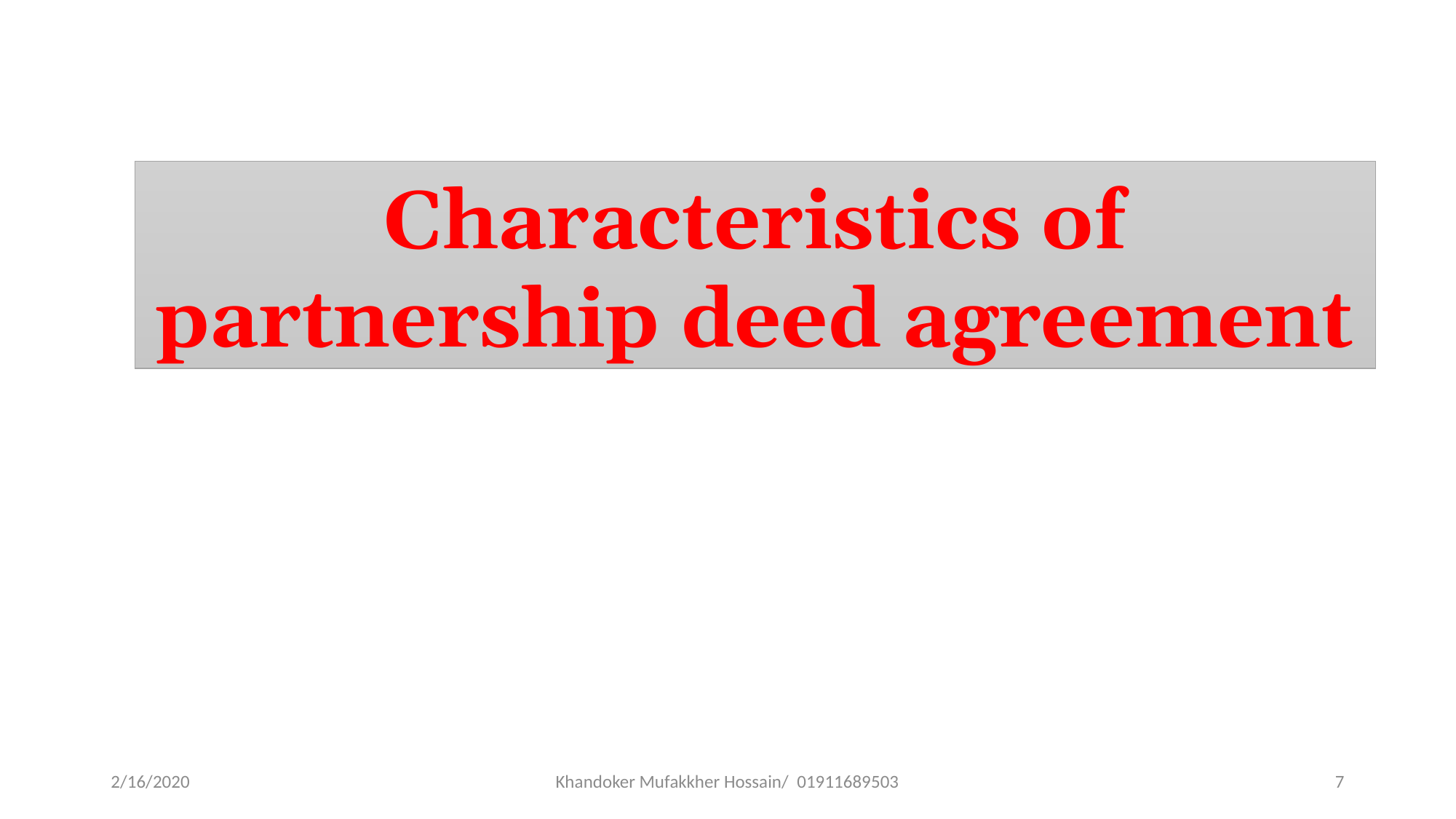

Characteristics of partnership deed agreement
2/16/2020
Khandoker Mufakkher Hossain/  01911689503
7